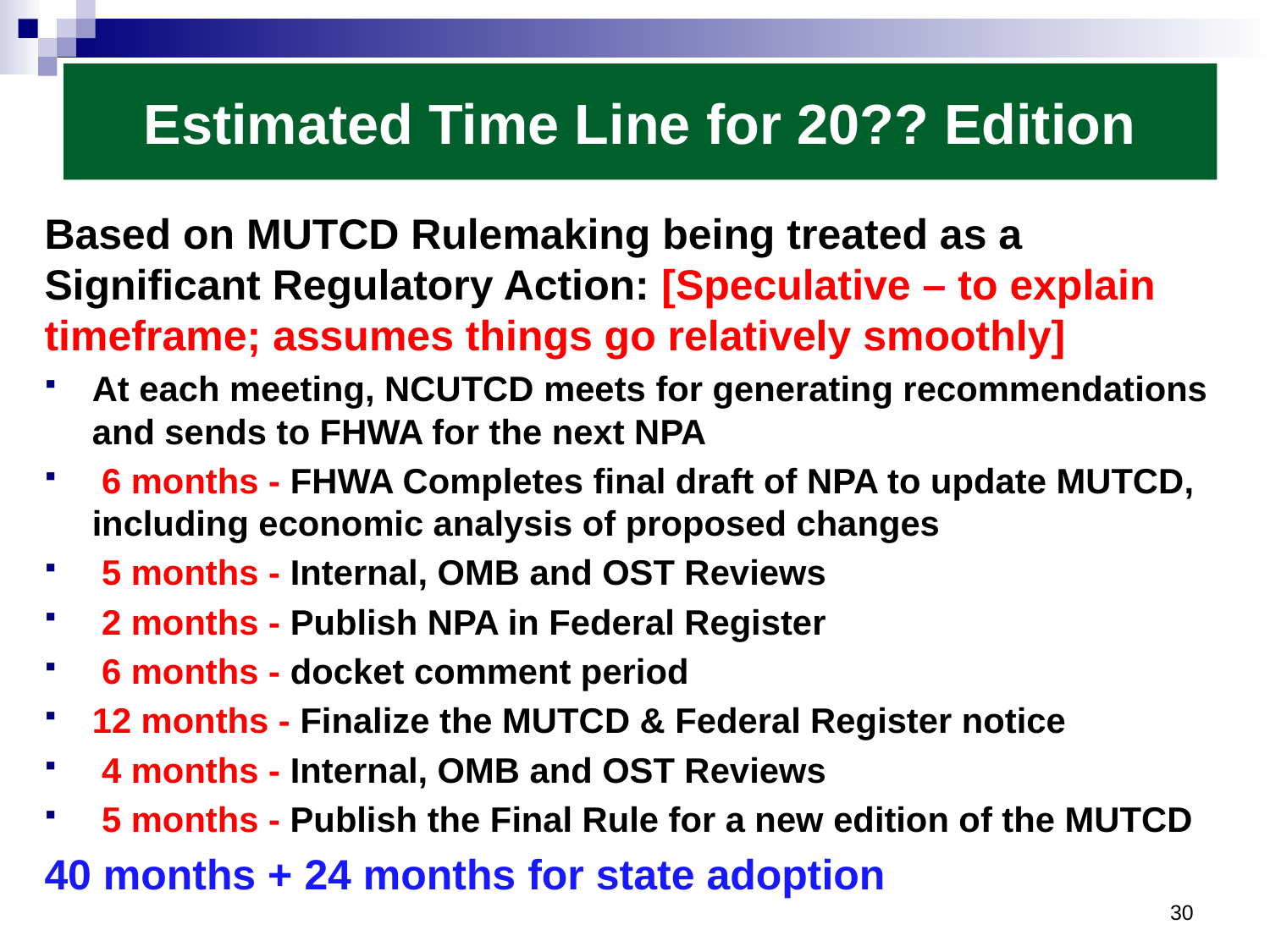

# Estimated Time Line for 20?? Edition
Based on MUTCD Rulemaking being treated as a Significant Regulatory Action: [Speculative – to explain timeframe; assumes things go relatively smoothly]
At each meeting, NCUTCD meets for generating recommendations and sends to FHWA for the next NPA
 6 months - FHWA Completes final draft of NPA to update MUTCD, including economic analysis of proposed changes
 5 months - Internal, OMB and OST Reviews
 2 months - Publish NPA in Federal Register
 6 months - docket comment period
12 months - Finalize the MUTCD & Federal Register notice
 4 months - Internal, OMB and OST Reviews
 5 months - Publish the Final Rule for a new edition of the MUTCD
40 months + 24 months for state adoption

30